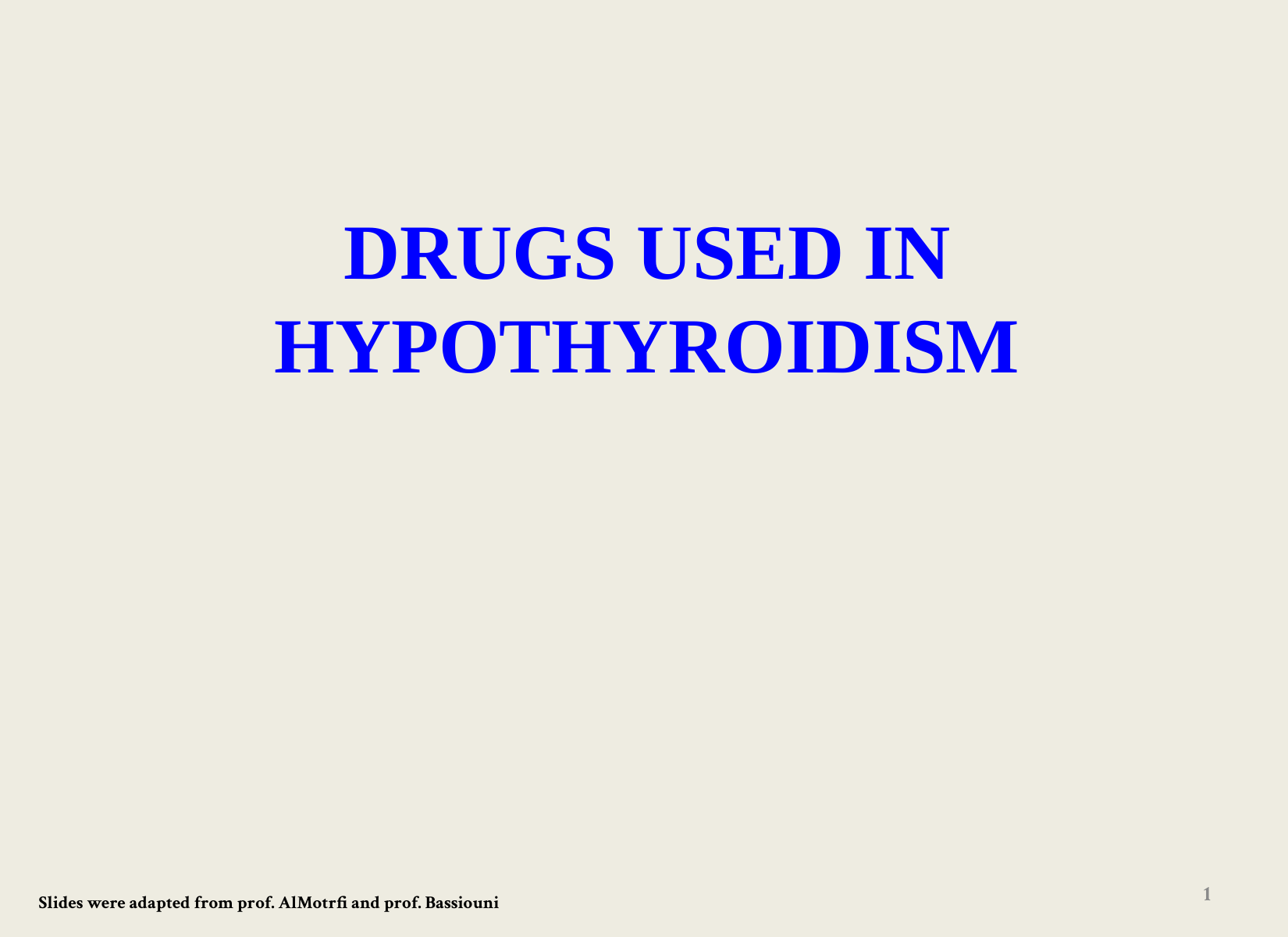

DRUGS USED IN HYPOTHYROIDISM
1
Slides were adapted from prof. AlMotrfi and prof. Bassiouni